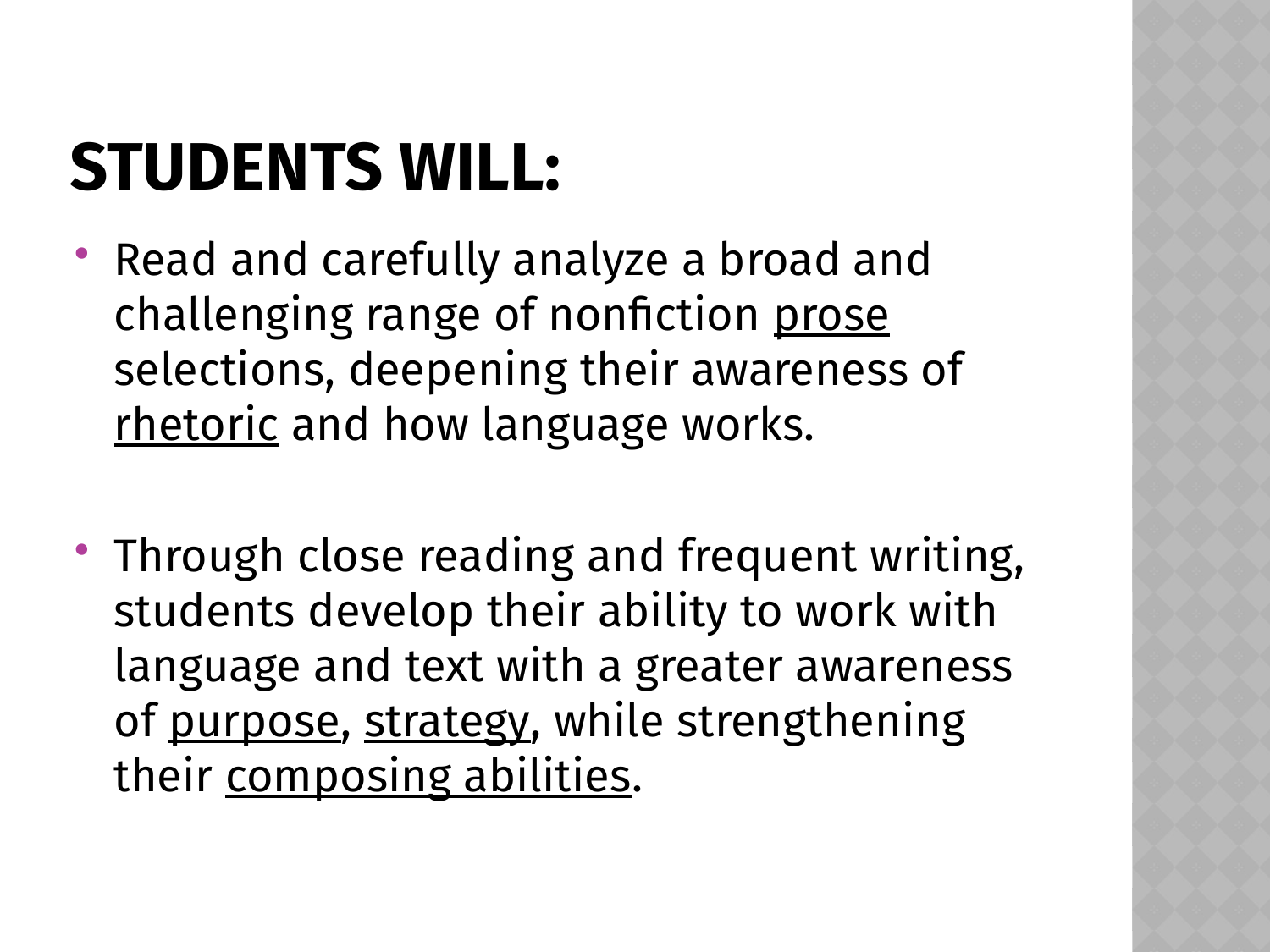

# Students will:
Read and carefully analyze a broad and challenging range of nonfiction prose selections, deepening their awareness of rhetoric and how language works.

Through close reading and frequent writing, students develop their ability to work with language and text with a greater awareness of purpose, strategy, while strengthening their composing abilities.